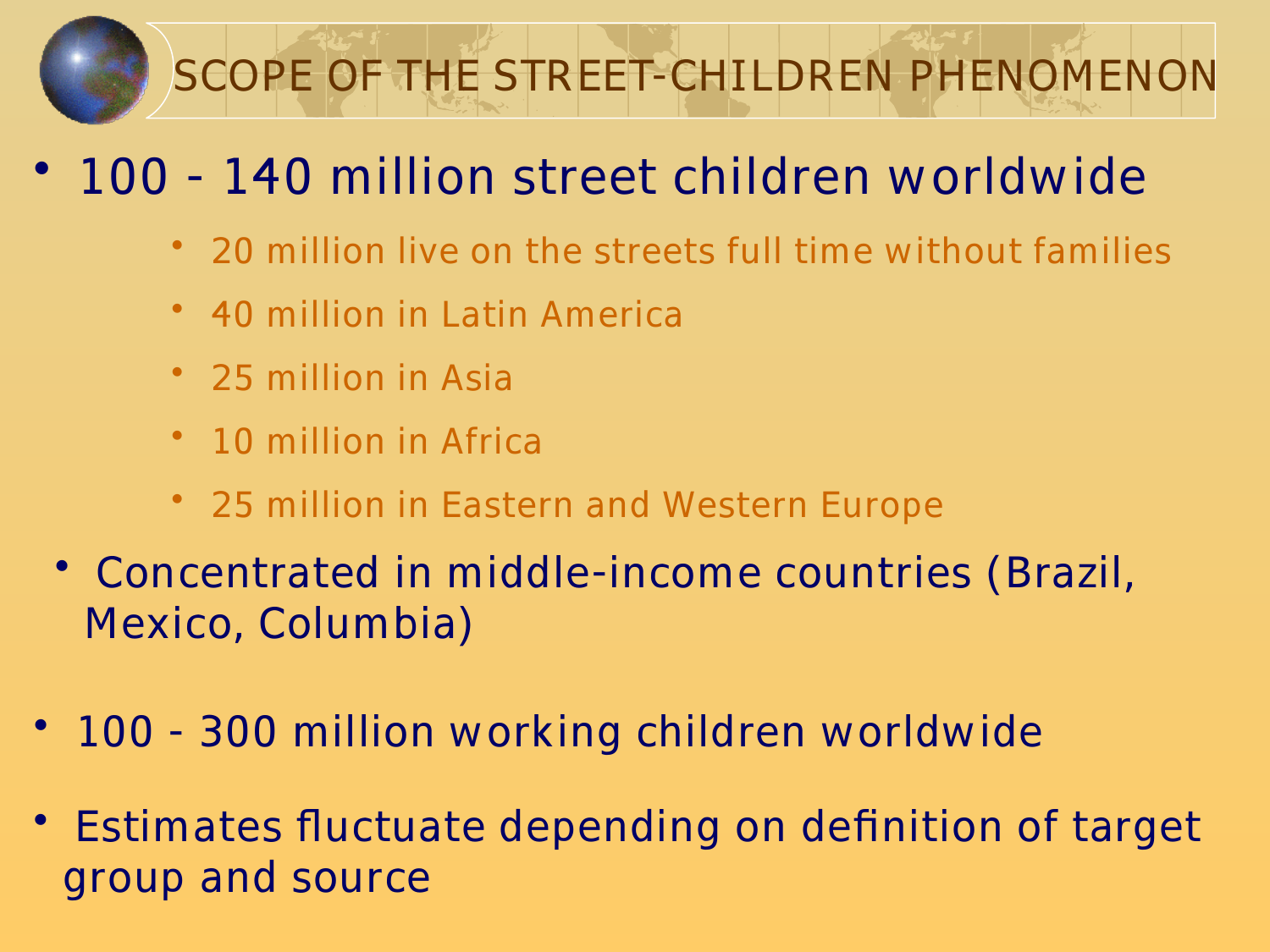

SCOPE OF THE STREET-CHILDREN PHENOMENON
 100 - 140 million street children worldwide
 20 million live on the streets full time without families
 40 million in Latin America
 25 million in Asia
 10 million in Africa
 25 million in Eastern and Western Europe
 Concentrated in middle-income countries (Brazil, Mexico, Columbia)
 100 - 300 million working children worldwide
 Estimates fluctuate depending on definition of target group and source